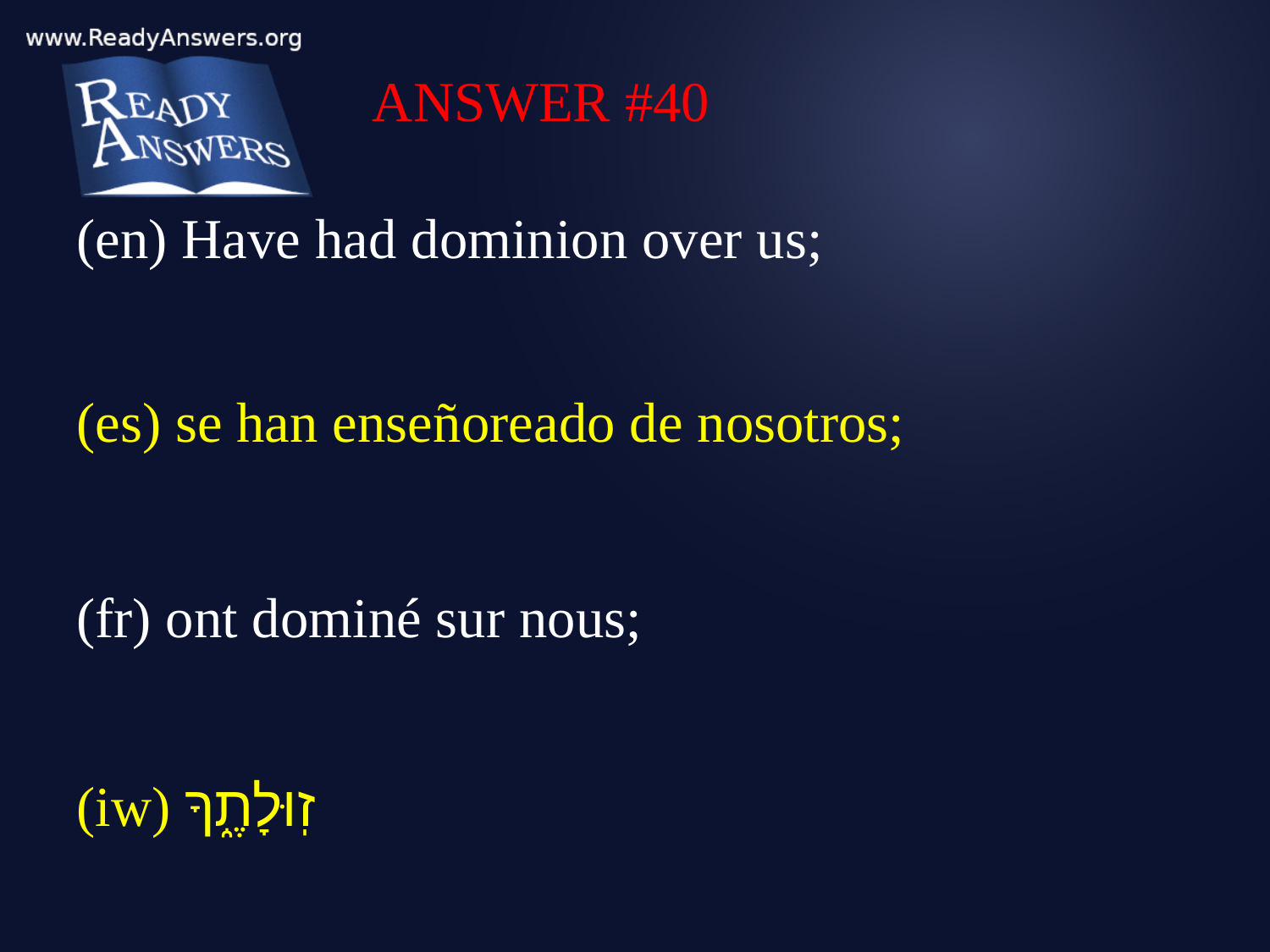

ANSWER #40
(en) Have had dominion over us;
(es) se han enseñoreado de nosotros;
(fr) ont dominé sur nous;
(iw) זֽוּלָתֶ֑ךָ